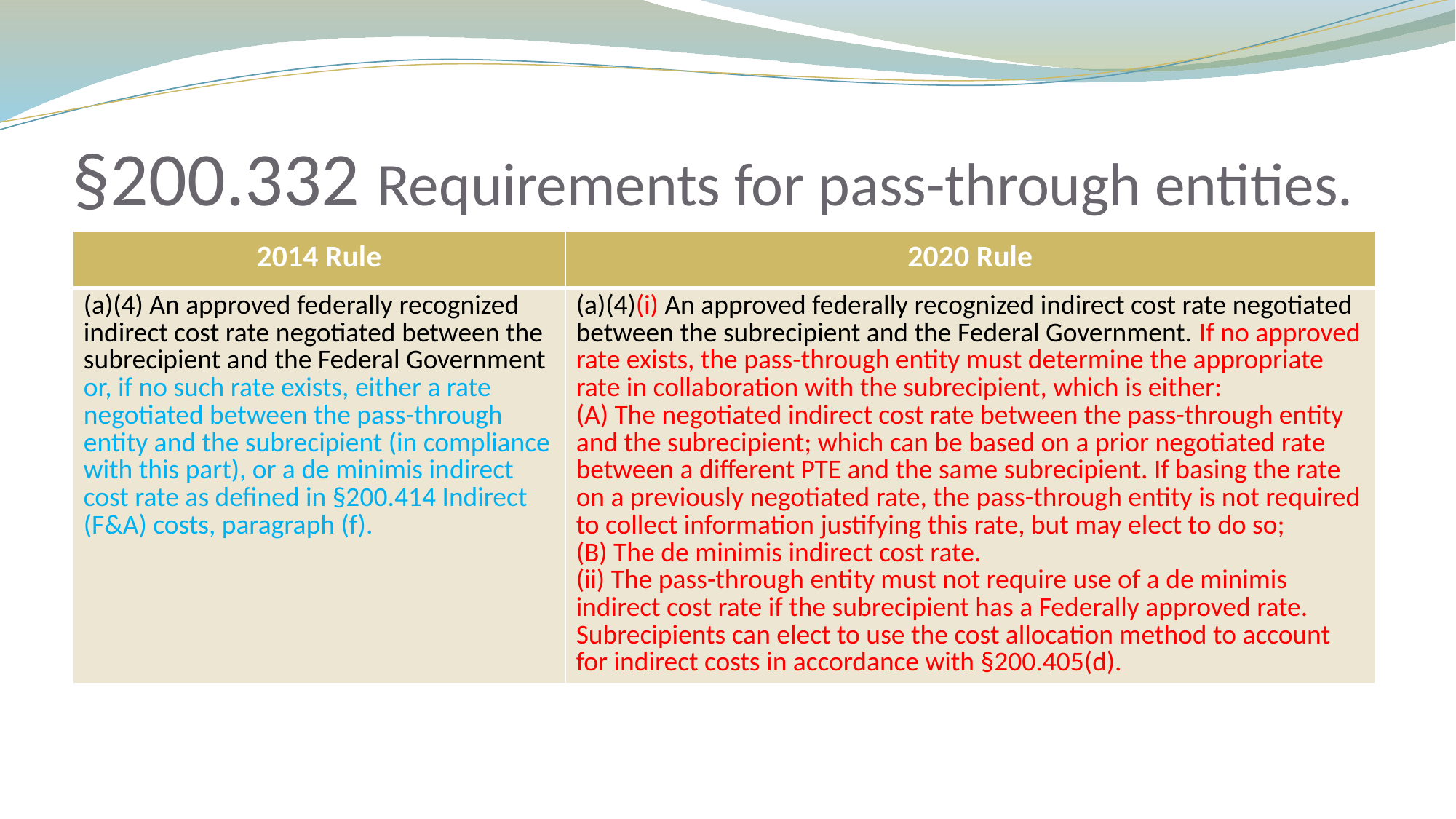

# §200.332 Requirements for pass-through entities.
| 2014 Rule | 2020 Rule |
| --- | --- |
| (a)(4) An approved federally recognized indirect cost rate negotiated between the subrecipient and the Federal Government or, if no such rate exists, either a rate negotiated between the pass-through entity and the subrecipient (in compliance with this part), or a de minimis indirect cost rate as defined in §200.414 Indirect (F&A) costs, paragraph (f). | (a)(4)(i) An approved federally recognized indirect cost rate negotiated between the subrecipient and the Federal Government. If no approved rate exists, the pass-through entity must determine the appropriate rate in collaboration with the subrecipient, which is either: (A) The negotiated indirect cost rate between the pass-through entity and the subrecipient; which can be based on a prior negotiated rate between a different PTE and the same subrecipient. If basing the rate on a previously negotiated rate, the pass-through entity is not required to collect information justifying this rate, but may elect to do so; (B) The de minimis indirect cost rate. (ii) The pass-through entity must not require use of a de minimis indirect cost rate if the subrecipient has a Federally approved rate. Subrecipients can elect to use the cost allocation method to account for indirect costs in accordance with §200.405(d). |